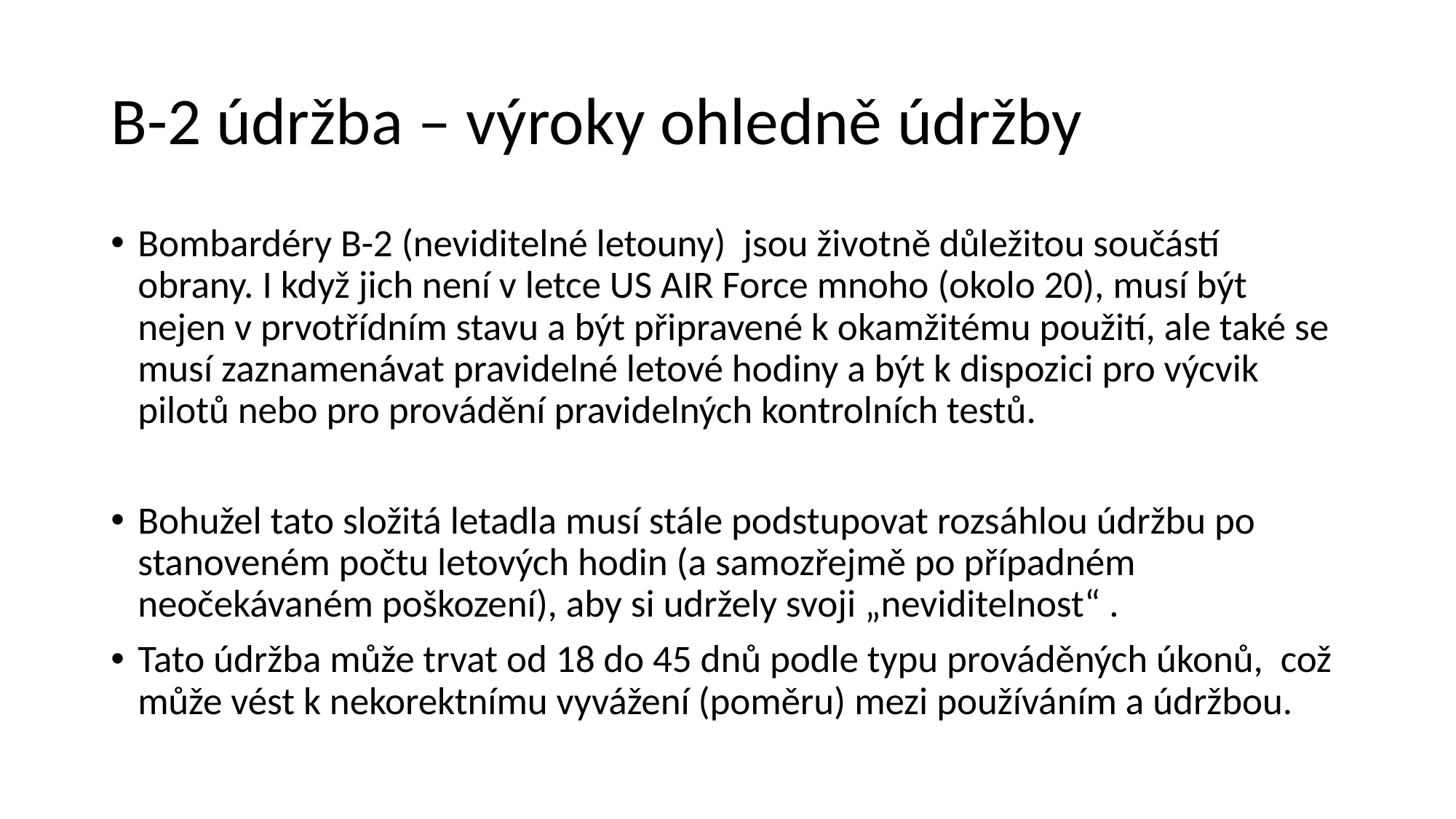

# B-2 údržba – výroky ohledně údržby
Bombardéry B-2 (neviditelné letouny)  jsou životně důležitou součástí obrany. I když jich není v letce US AIR Force mnoho (okolo 20), musí být nejen v prvotřídním stavu a být připravené k okamžitému použití, ale také se musí zaznamenávat pravidelné letové hodiny a být k dispozici pro výcvik pilotů nebo pro provádění pravidelných kontrolních testů.

Bohužel tato složitá letadla musí stále podstupovat rozsáhlou údržbu po stanoveném počtu letových hodin (a samozřejmě po případném neočekávaném poškození), aby si udržely svoji „neviditelnost“ .
Tato údržba může trvat od 18 do 45 dnů podle typu prováděných úkonů,  což může vést k nekorektnímu vyvážení (poměru) mezi používáním a údržbou.